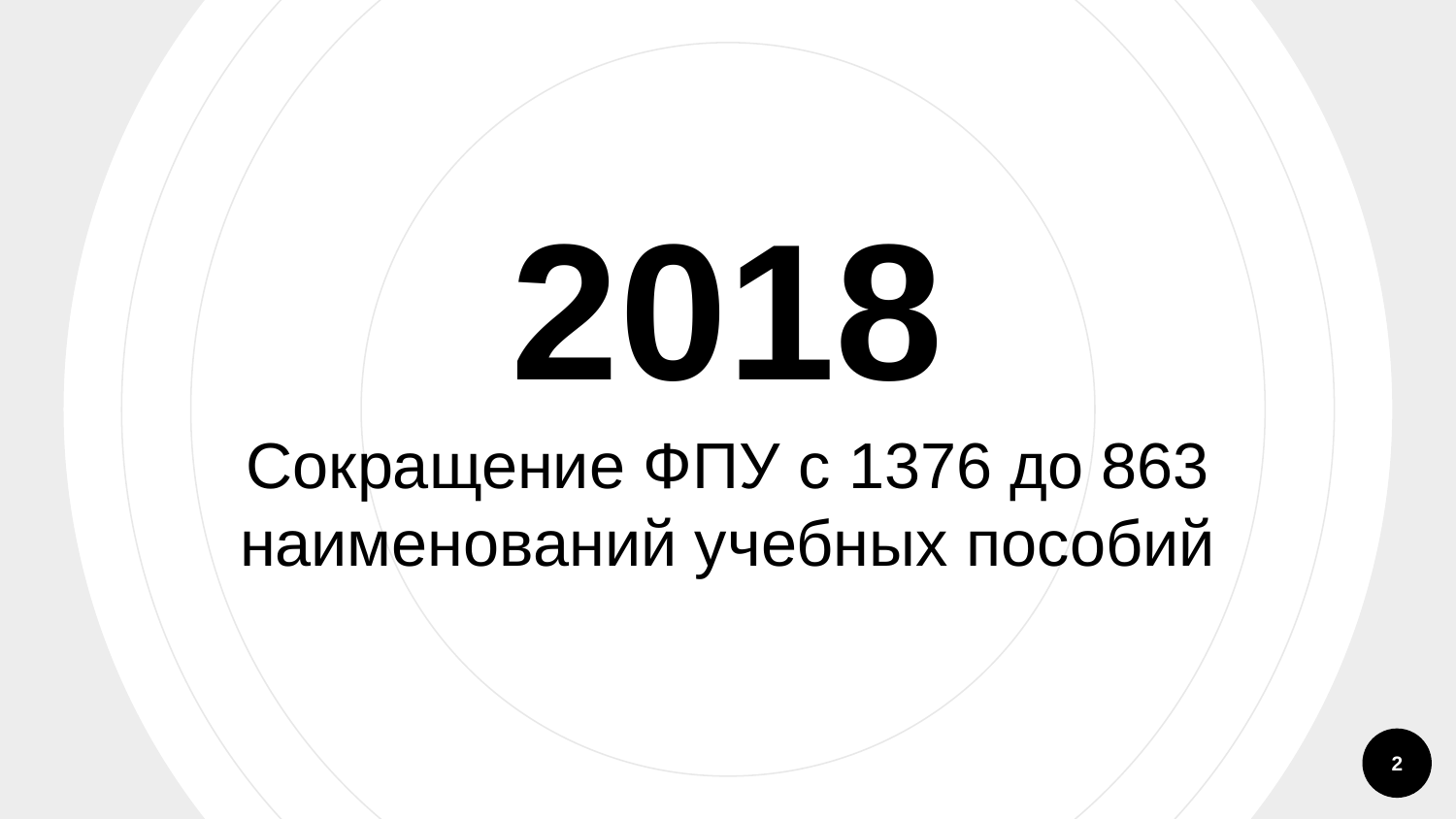

2018
Cокращение ФПУ с 1376 до 863 наименований учебных пособий
2